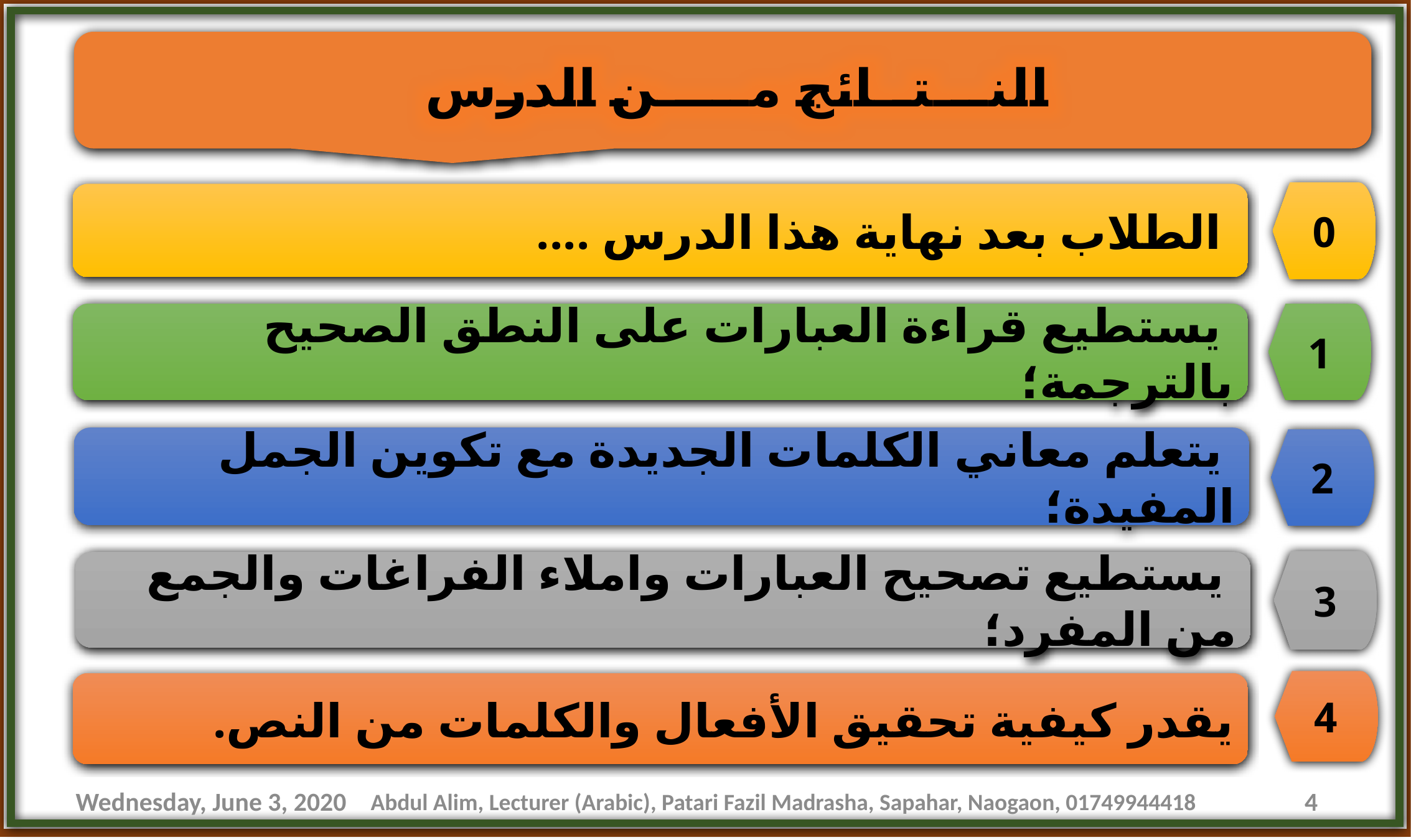

النـــتــائج مـــــن الدرس
0
 الطلاب بعد نهاية هذا الدرس ....
 يستطيع قراءة العبارات على النطق الصحيح بالترجمة؛
1
 يتعلم معاني الكلمات الجديدة مع تكوين الجمل المفيدة؛
2
3
 يستطيع تصحيح العبارات واملاء الفراغات والجمع من المفرد؛
4
يقدر كيفية تحقيق الأفعال والكلمات من النص.
Wednesday, June 3, 2020
Abdul Alim, Lecturer (Arabic), Patari Fazil Madrasha, Sapahar, Naogaon, 01749944418
4